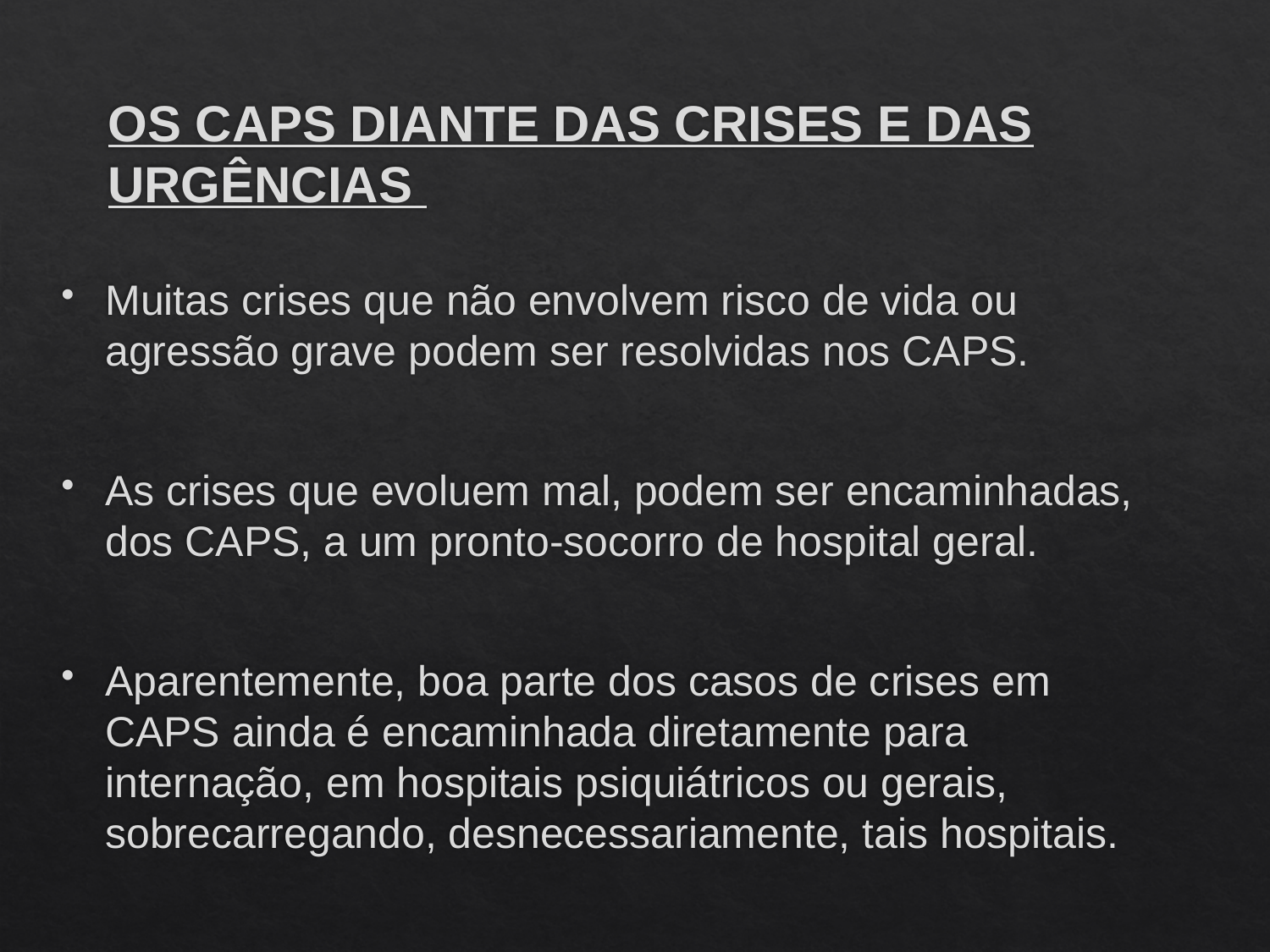

# OS CAPS DIANTE DAS CRISES E DAS URGÊNCIAS
Muitas crises que não envolvem risco de vida ou agressão grave podem ser resolvidas nos CAPS.

As crises que evoluem mal, podem ser encaminhadas, dos CAPS, a um pronto-socorro de hospital geral.

Aparentemente, boa parte dos casos de crises em CAPS ainda é encaminhada diretamente para internação, em hospitais psiquiátricos ou gerais, sobrecarregando, desnecessariamente, tais hospitais.